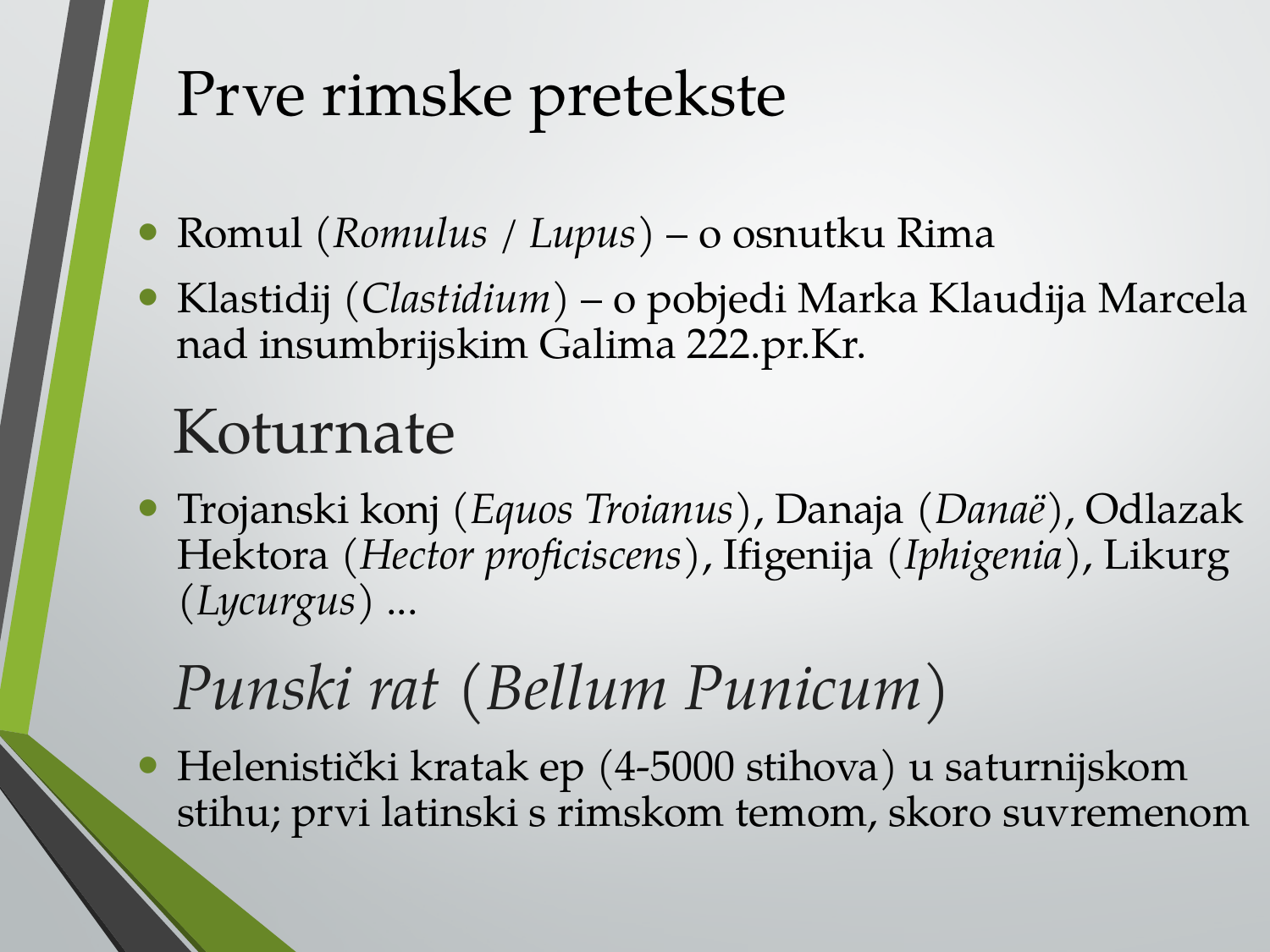

# Prve rimske pretekste
Romul (Romulus / Lupus) – o osnutku Rima
Klastidij (Clastidium) – o pobjedi Marka Klaudija Marcela nad insumbrijskim Galima 222.pr.Kr.
  Koturnate
Trojanski konj (Equos Troianus), Danaja (Danaë), Odlazak Hektora (Hector proficiscens), Ifigenija (Iphigenia), Likurg (Lycurgus) ...
  Punski rat (Bellum Punicum)
Helenistički kratak ep (4-5000 stihova) u saturnijskom stihu; prvi latinski s rimskom temom, skoro suvremenom